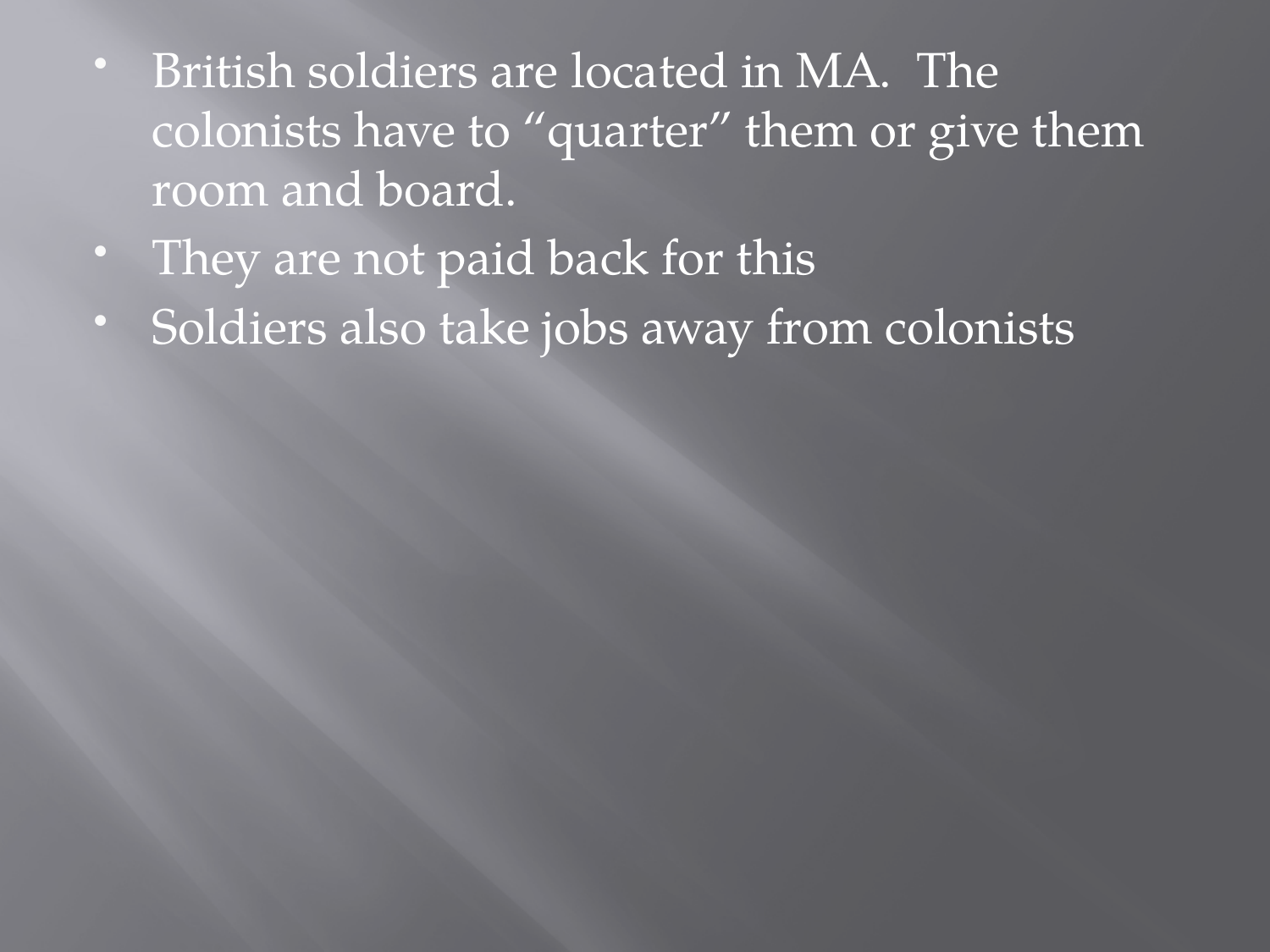

British soldiers are located in MA.  The colonists have to “quarter” them or give them room and board.
They are not paid back for this
Soldiers also take jobs away from colonists